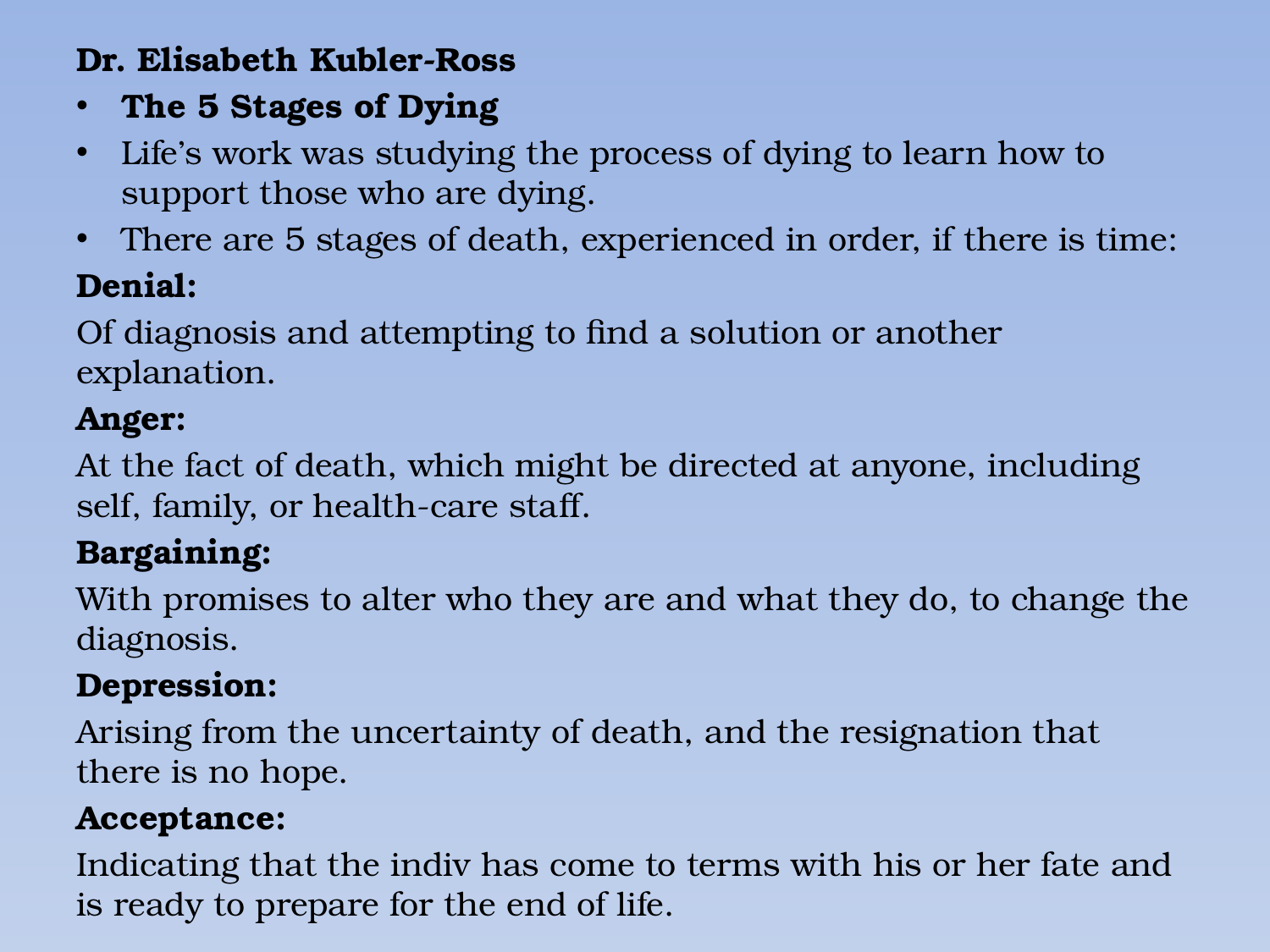

Dr. Elisabeth Kubler-Ross
The 5 Stages of Dying
Life’s work was studying the process of dying to learn how to support those who are dying.
There are 5 stages of death, experienced in order, if there is time:
Denial:
Of diagnosis and attempting to find a solution or another explanation.
Anger:
At the fact of death, which might be directed at anyone, including self, family, or health-care staff.
Bargaining:
With promises to alter who they are and what they do, to change the diagnosis.
Depression:
Arising from the uncertainty of death, and the resignation that there is no hope.
Acceptance:
Indicating that the indiv has come to terms with his or her fate and is ready to prepare for the end of life.